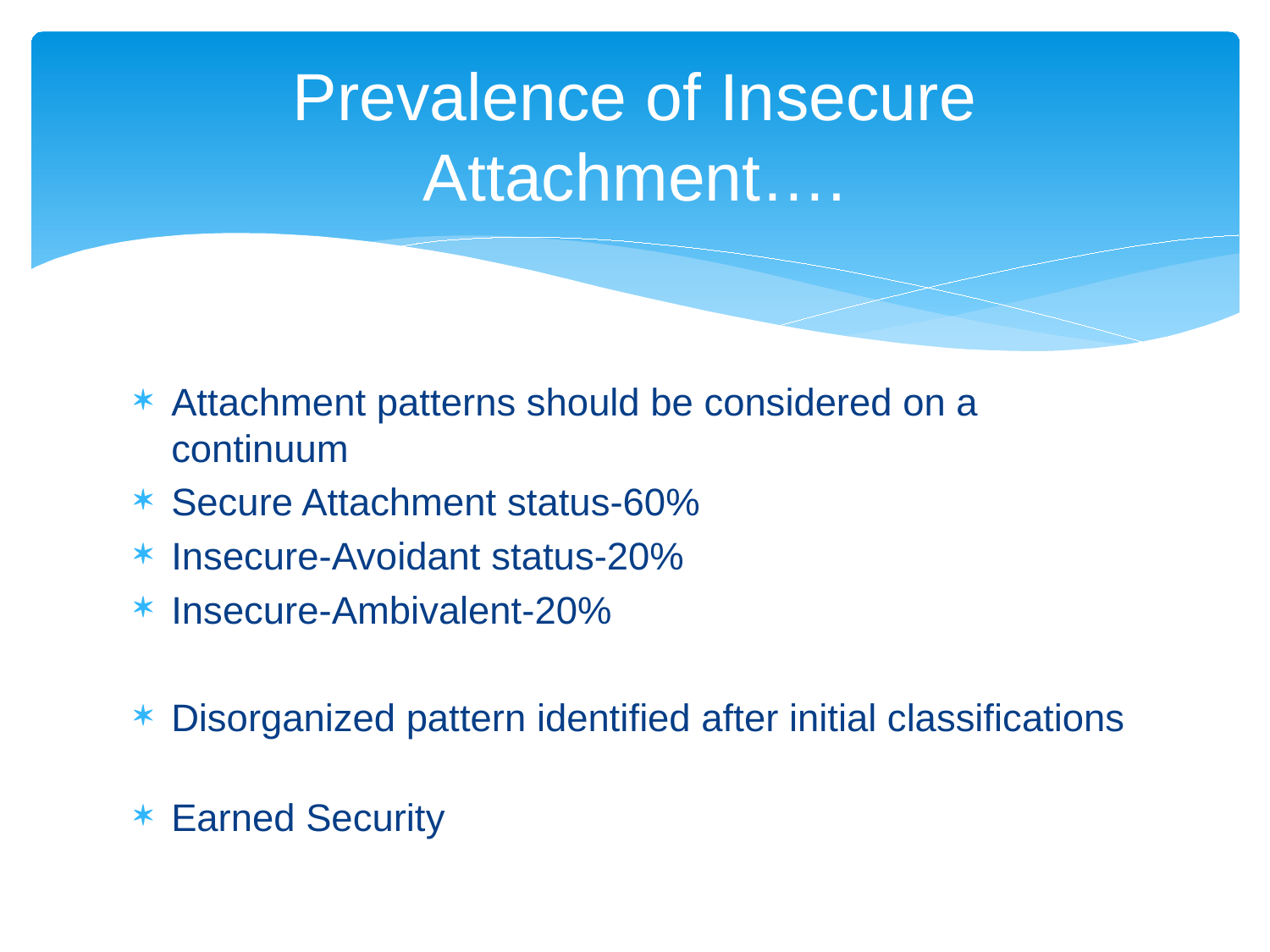

# Prevalence of Insecure Attachment….
Attachment patterns should be considered on a continuum
Secure Attachment status-60%
Insecure-Avoidant status-20%
Insecure-Ambivalent-20%

Disorganized pattern identified after initial classifications
Earned Security